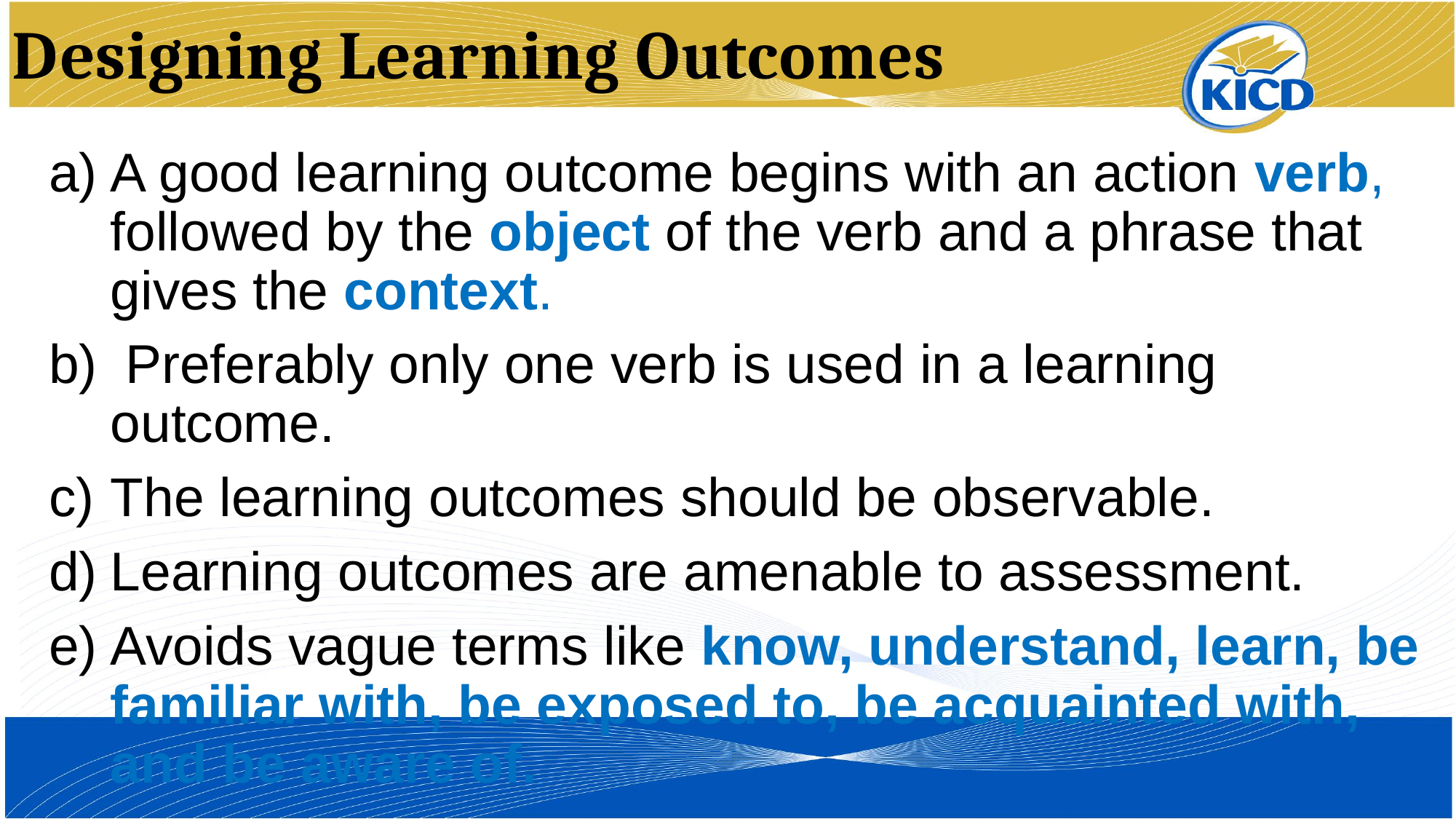

# Designing Learning Outcomes
A good learning outcome begins with an action verb, followed by the object of the verb and a phrase that gives the context.
 Preferably only one verb is used in a learning outcome.
The learning outcomes should be observable.
Learning outcomes are amenable to assessment.
Avoids vague terms like know, understand, learn, be familiar with, be exposed to, be acquainted with, and be aware of.